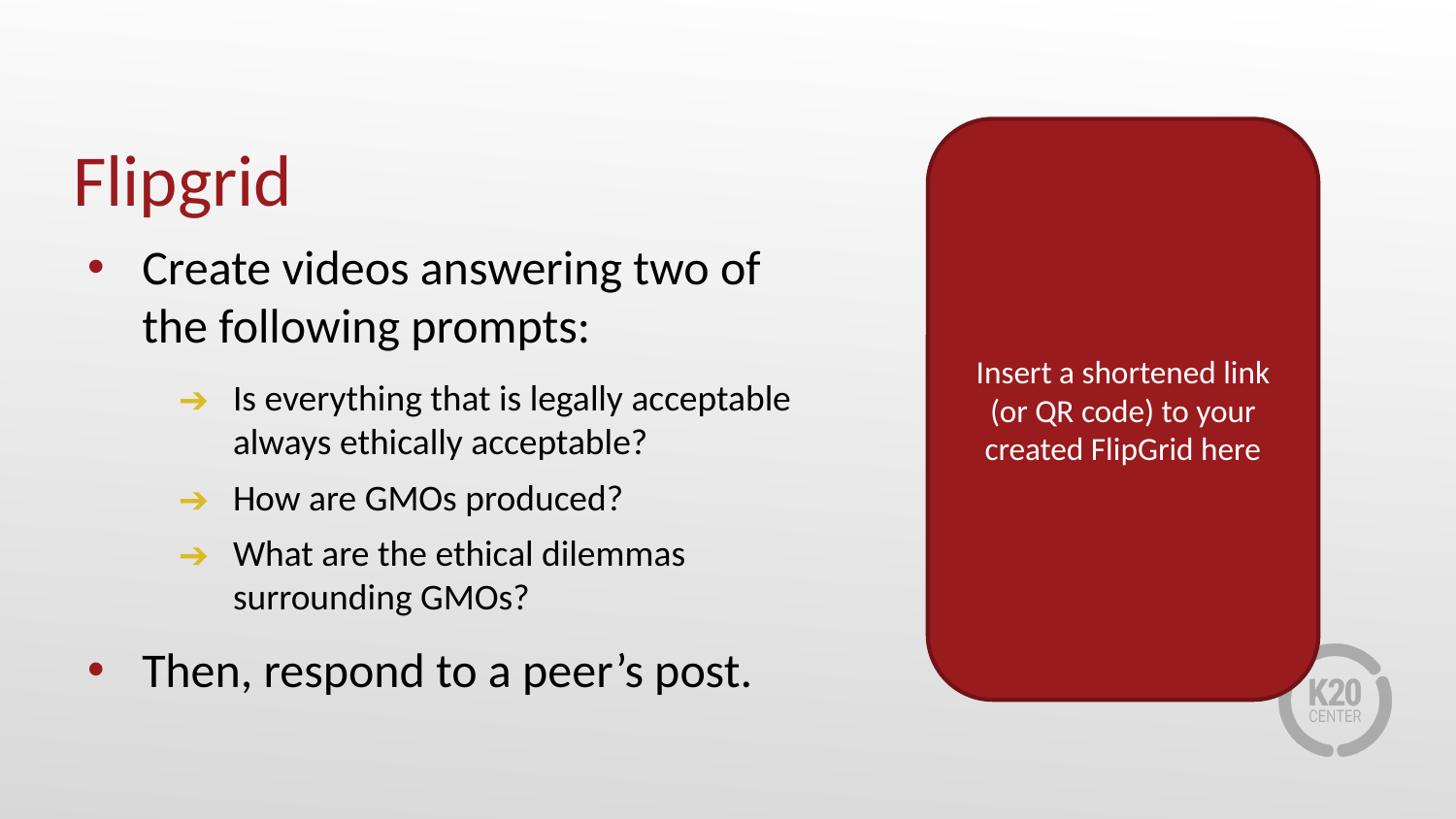

# Flipgrid
Insert a shortened link (or QR code) to your created FlipGrid here
Create videos answering two of the following prompts:
Is everything that is legally acceptable always ethically acceptable?
How are GMOs produced?
What are the ethical dilemmas surrounding GMOs?
Then, respond to a peer’s post.